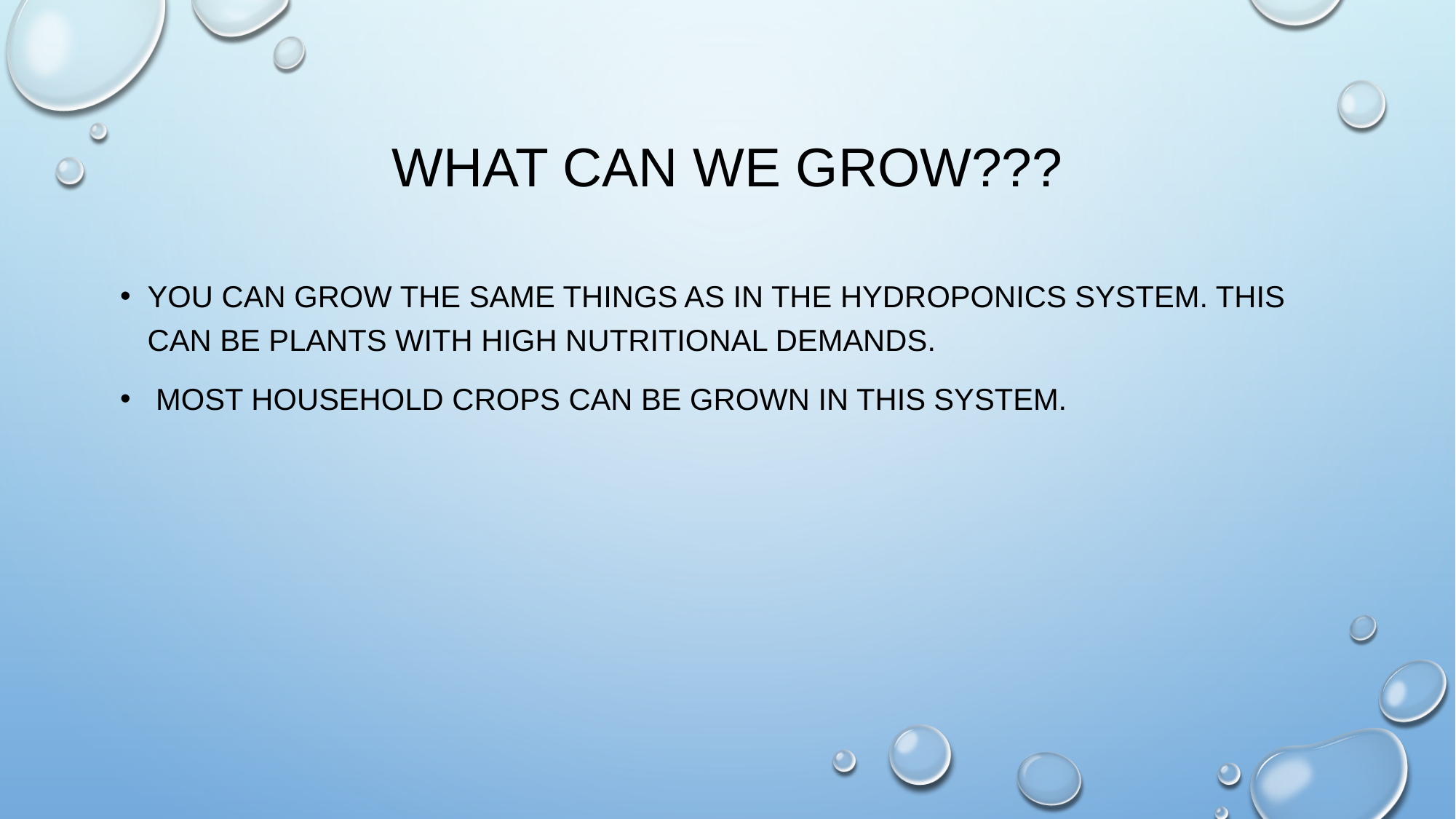

# What can we grow???
You can grow the same things as in the hydroponics system. This can be plants with high nutritional demands.
 Most household crops can be grown in this system.